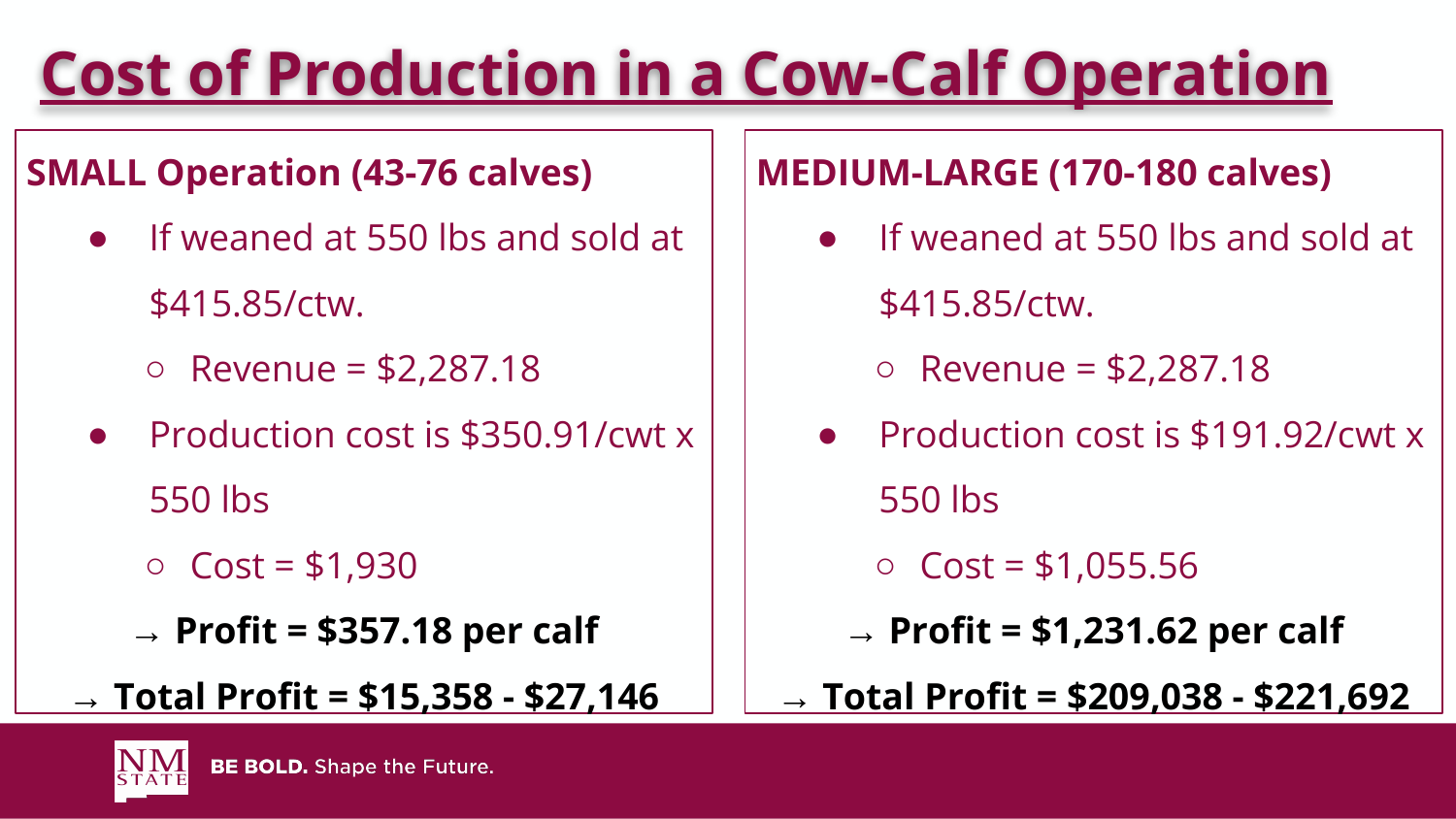

Cost of Production in a Cow-Calf Operation
SMALL Operation (43-76 calves)
If weaned at 550 lbs and sold at $415.85/ctw.
Revenue = $2,287.18
Production cost is $350.91/cwt x 550 lbs
Cost = $1,930
→ Profit = $357.18 per calf
→ Total Profit = $15,358 - $27,146
MEDIUM-LARGE (170-180 calves)
If weaned at 550 lbs and sold at $415.85/ctw.
Revenue = $2,287.18
Production cost is $191.92/cwt x 550 lbs
Cost = $1,055.56
→ Profit = $1,231.62 per calf
→ Total Profit = $209,038 - $221,692